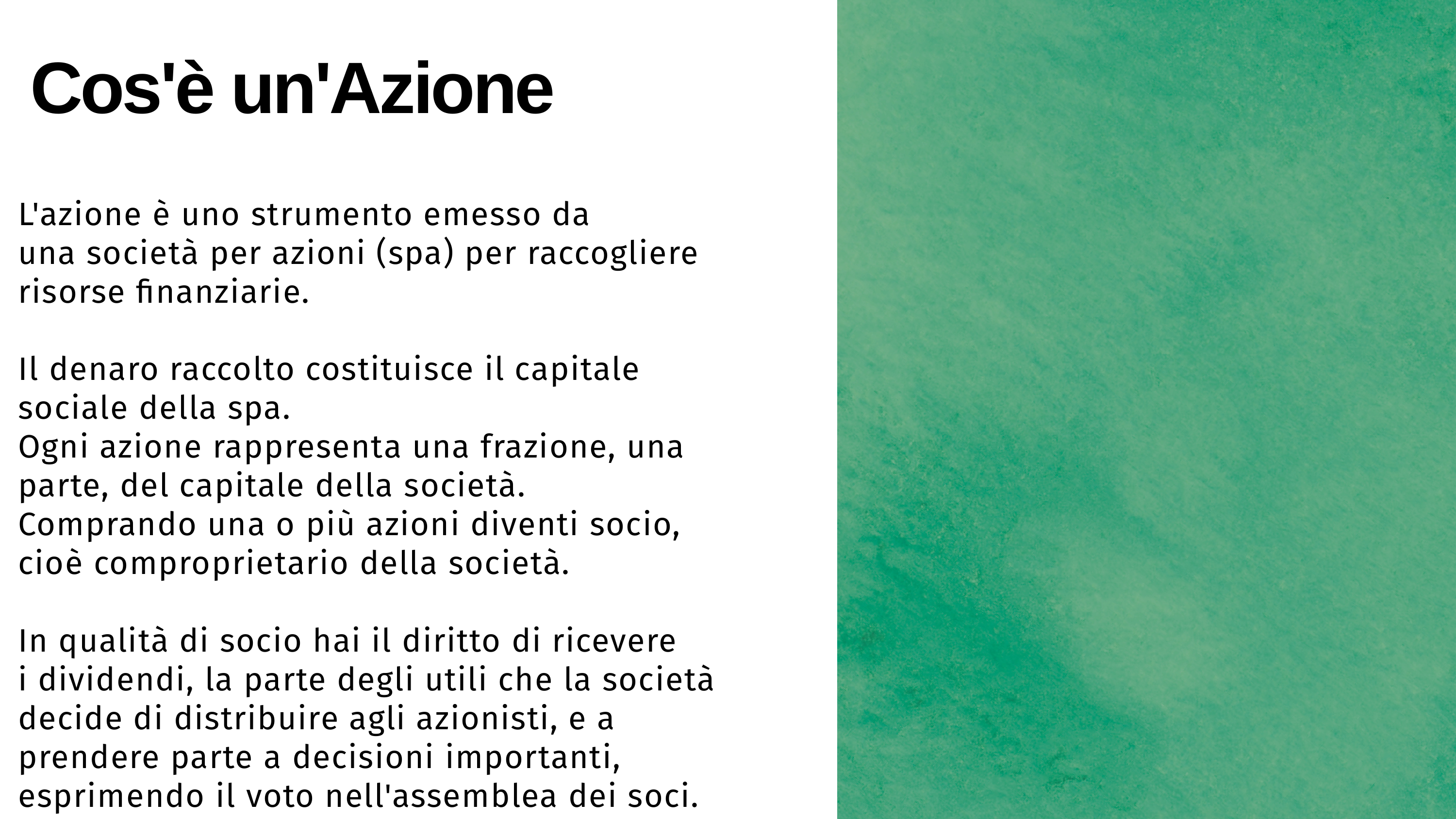

Cos'è un'Azione
L'azione è uno strumento emesso da una società per azioni (spa) per raccogliere risorse finanziarie.

Il denaro raccolto costituisce il capitale sociale della spa.
Ogni azione rappresenta una frazione, una parte, del capitale della società.
Comprando una o più azioni diventi socio, cioè comproprietario della società.

In qualità di socio hai il diritto di ricevere i dividendi, la parte degli utili che la società decide di distribuire agli azionisti, e a prendere parte a decisioni importanti, esprimendo il voto nell'assemblea dei soci.